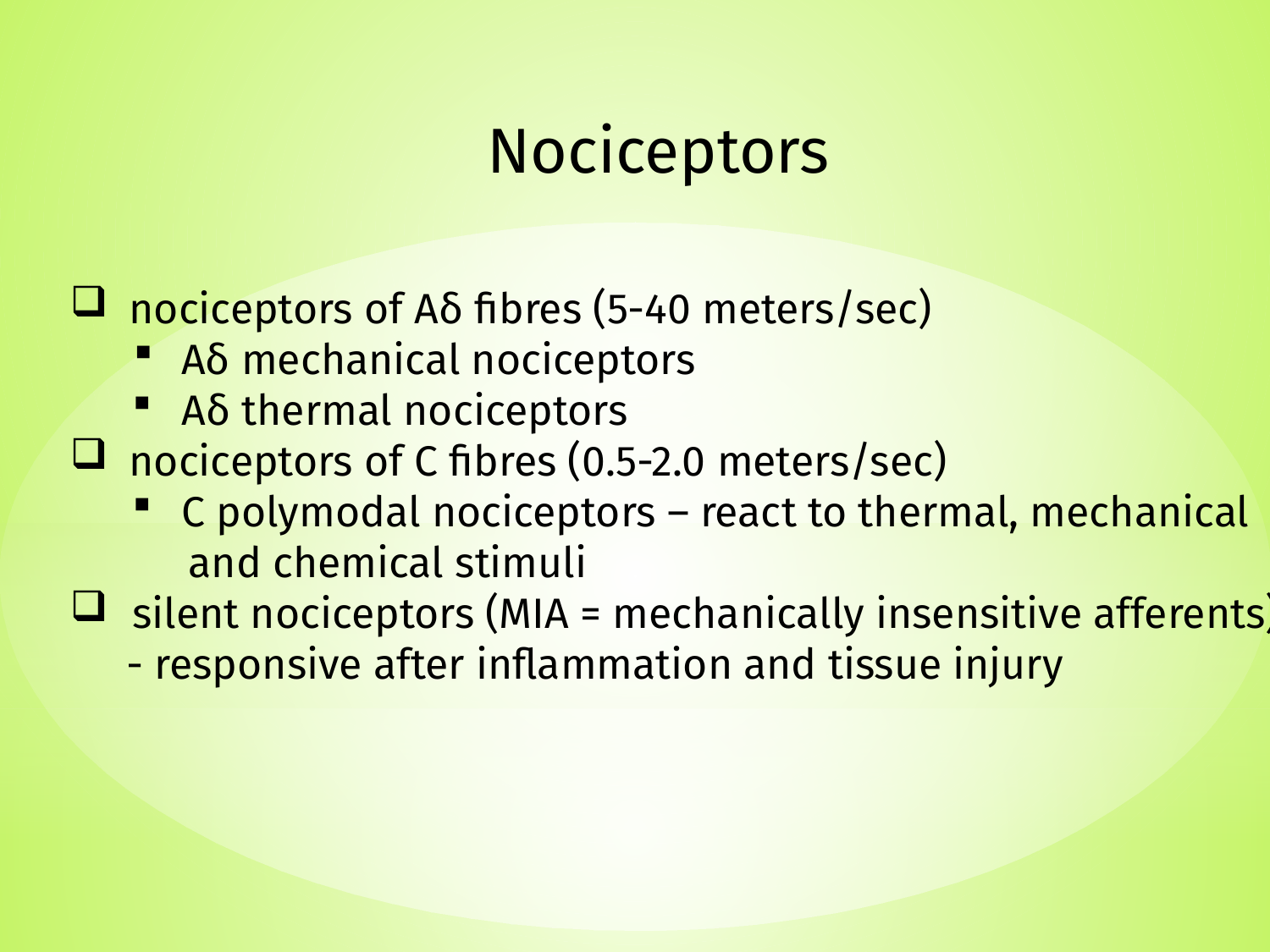

Nociceptors
 nociceptors of Aδ fibres (5-40 meters/sec)
Aδ mechanical nociceptors
Aδ thermal nociceptors
 nociceptors of C fibres (0.5-2.0 meters/sec)
C polymodal nociceptors – react to thermal, mechanical
     and chemical stimuli
silent nociceptors (MIA = mechanically insensitive afferents)
     - responsive after inflammation and tissue injury